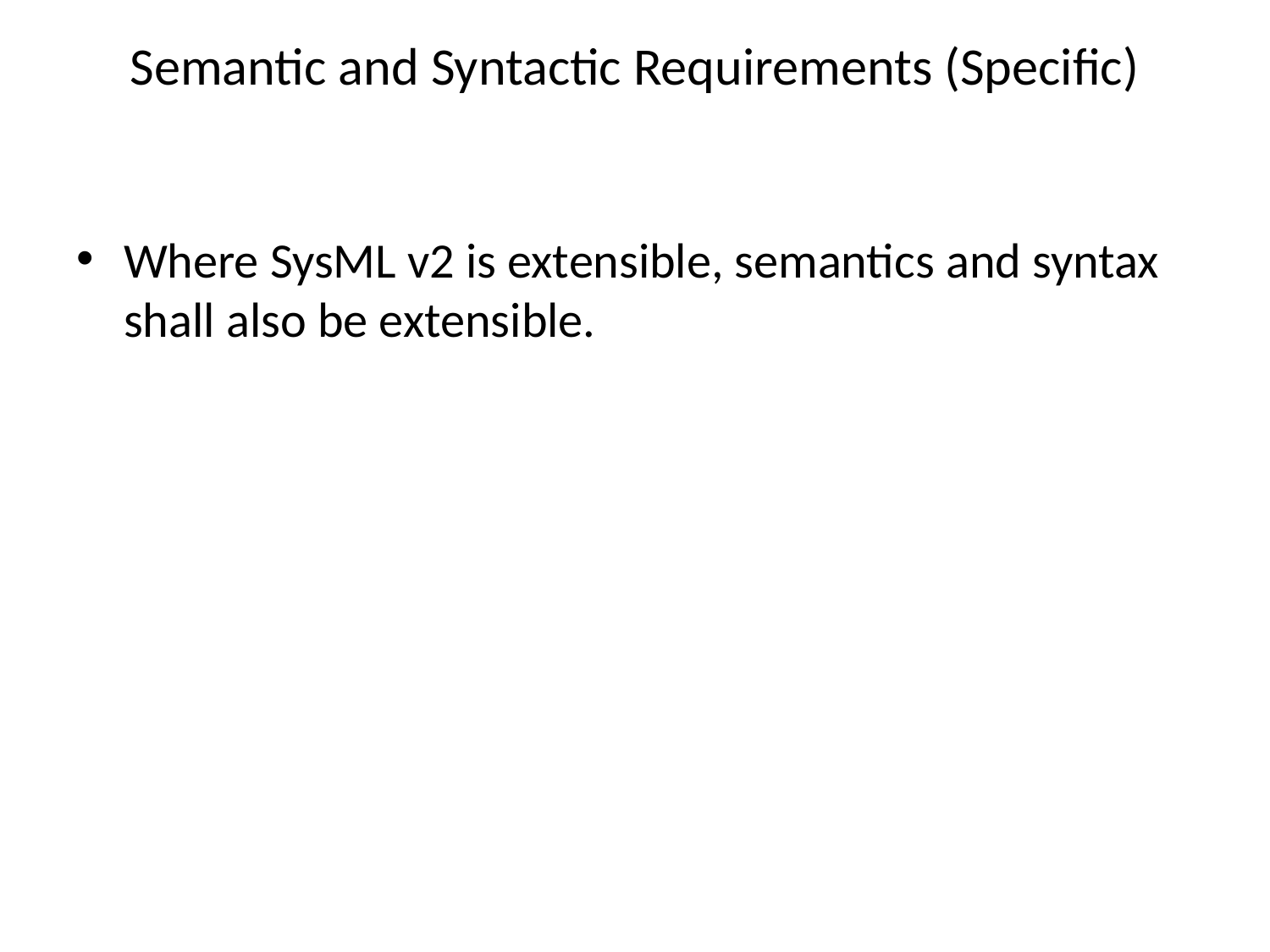

# Semantic and Syntactic Requirements (Specific)
Where SysML v2 is extensible, semantics and syntax shall also be extensible.